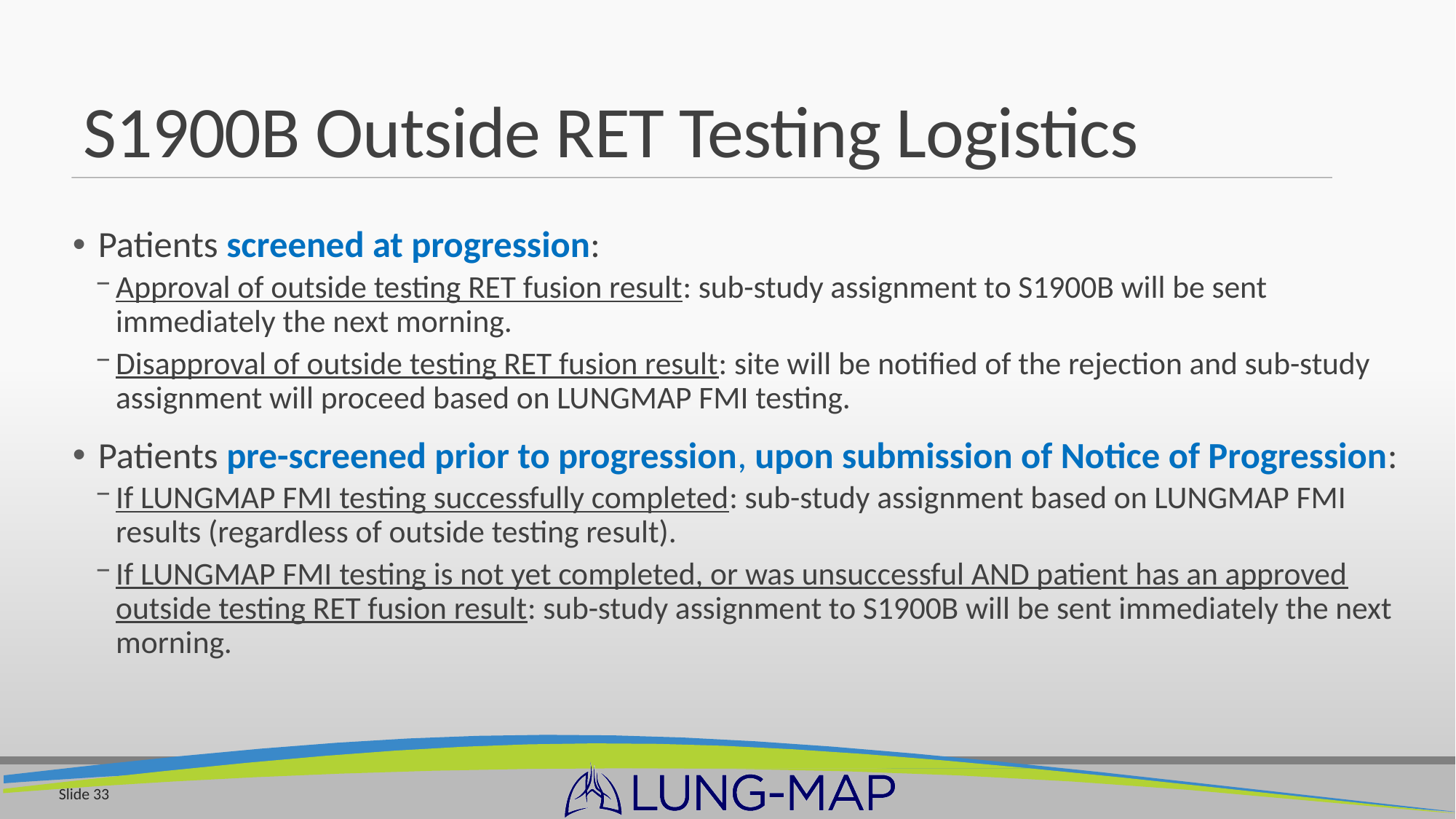

# S1900B Outside RET Testing Logistics
Patients screened at progression:
Approval of outside testing RET fusion result: sub-study assignment to S1900B will be sent immediately the next morning.
Disapproval of outside testing RET fusion result: site will be notified of the rejection and sub-study assignment will proceed based on LUNGMAP FMI testing.
Patients pre-screened prior to progression, upon submission of Notice of Progression:
If LUNGMAP FMI testing successfully completed: sub-study assignment based on LUNGMAP FMI results (regardless of outside testing result).
If LUNGMAP FMI testing is not yet completed, or was unsuccessful AND patient has an approved outside testing RET fusion result: sub-study assignment to S1900B will be sent immediately the next morning.
Slide 33